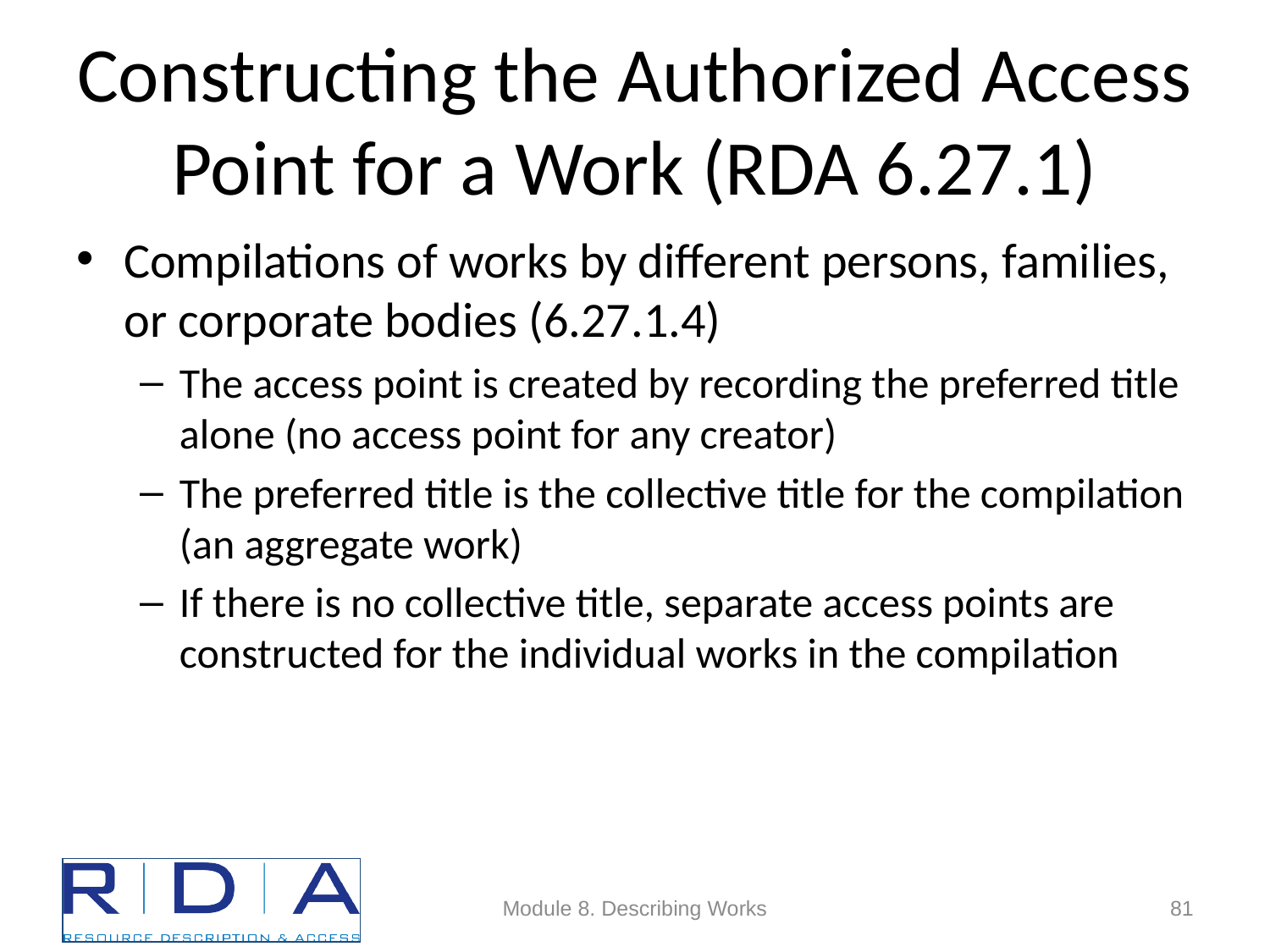

# Constructing the Authorized Access Point for a Work (RDA 6.27.1)
Compilations of works by different persons, families, or corporate bodies (6.27.1.4)
The access point is created by recording the preferred title alone (no access point for any creator)
The preferred title is the collective title for the compilation (an aggregate work)
If there is no collective title, separate access points are constructed for the individual works in the compilation
Module 8. Describing Works
81